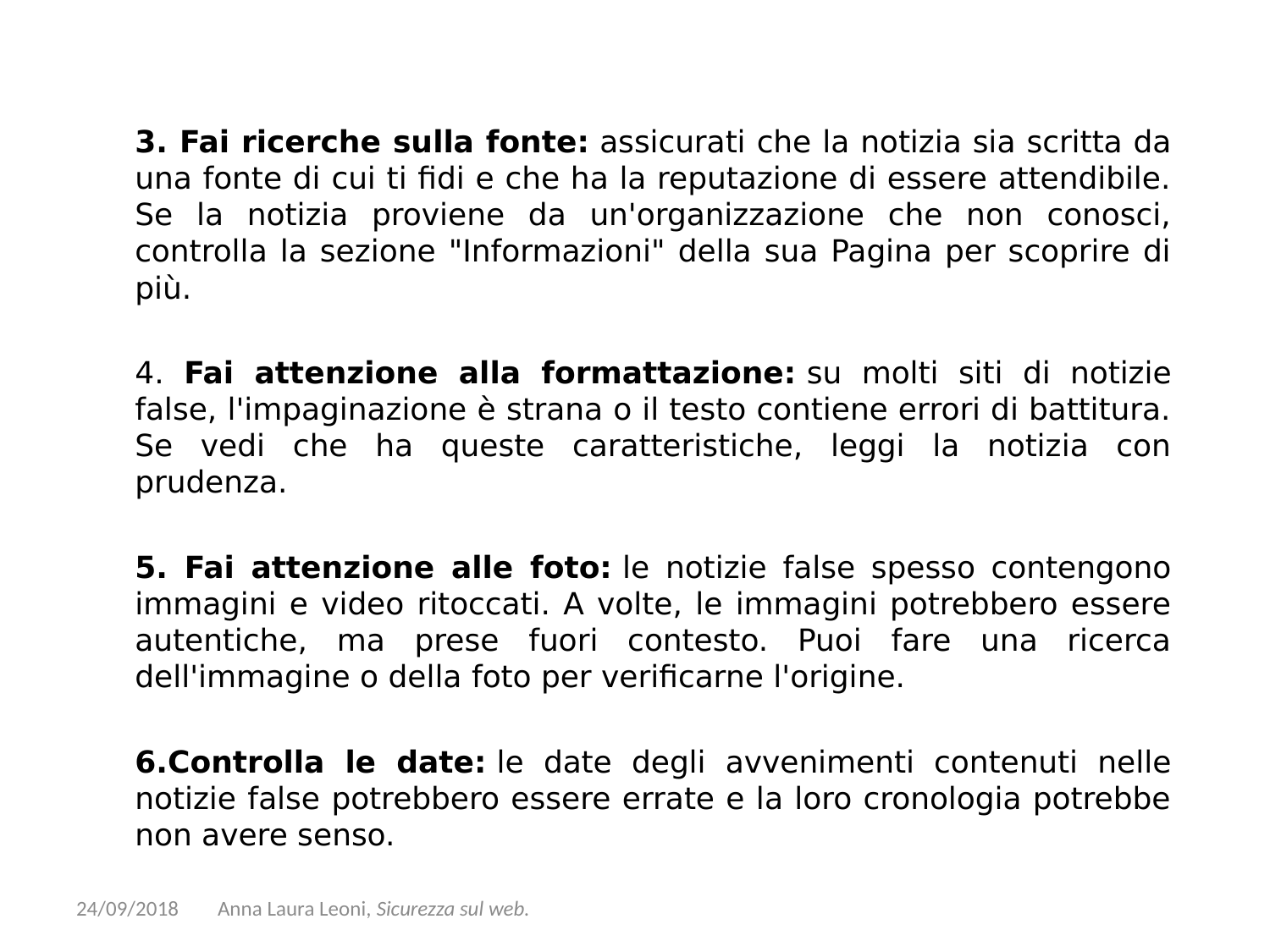

3. Fai ricerche sulla fonte: assicurati che la notizia sia scritta da una fonte di cui ti fidi e che ha la reputazione di essere attendibile. Se la notizia proviene da un'organizzazione che non conosci, controlla la sezione "Informazioni" della sua Pagina per scoprire di più.

4. Fai attenzione alla formattazione: su molti siti di notizie false, l'impaginazione è strana o il testo contiene errori di battitura. Se vedi che ha queste caratteristiche, leggi la notizia con prudenza.

5. Fai attenzione alle foto: le notizie false spesso contengono immagini e video ritoccati. A volte, le immagini potrebbero essere autentiche, ma prese fuori contesto. Puoi fare una ricerca dell'immagine o della foto per verificarne l'origine.

6.Controlla le date: le date degli avvenimenti contenuti nelle notizie false potrebbero essere errate e la loro cronologia potrebbe non avere senso.

24/09/2018
Anna Laura Leoni, Sicurezza sul web.